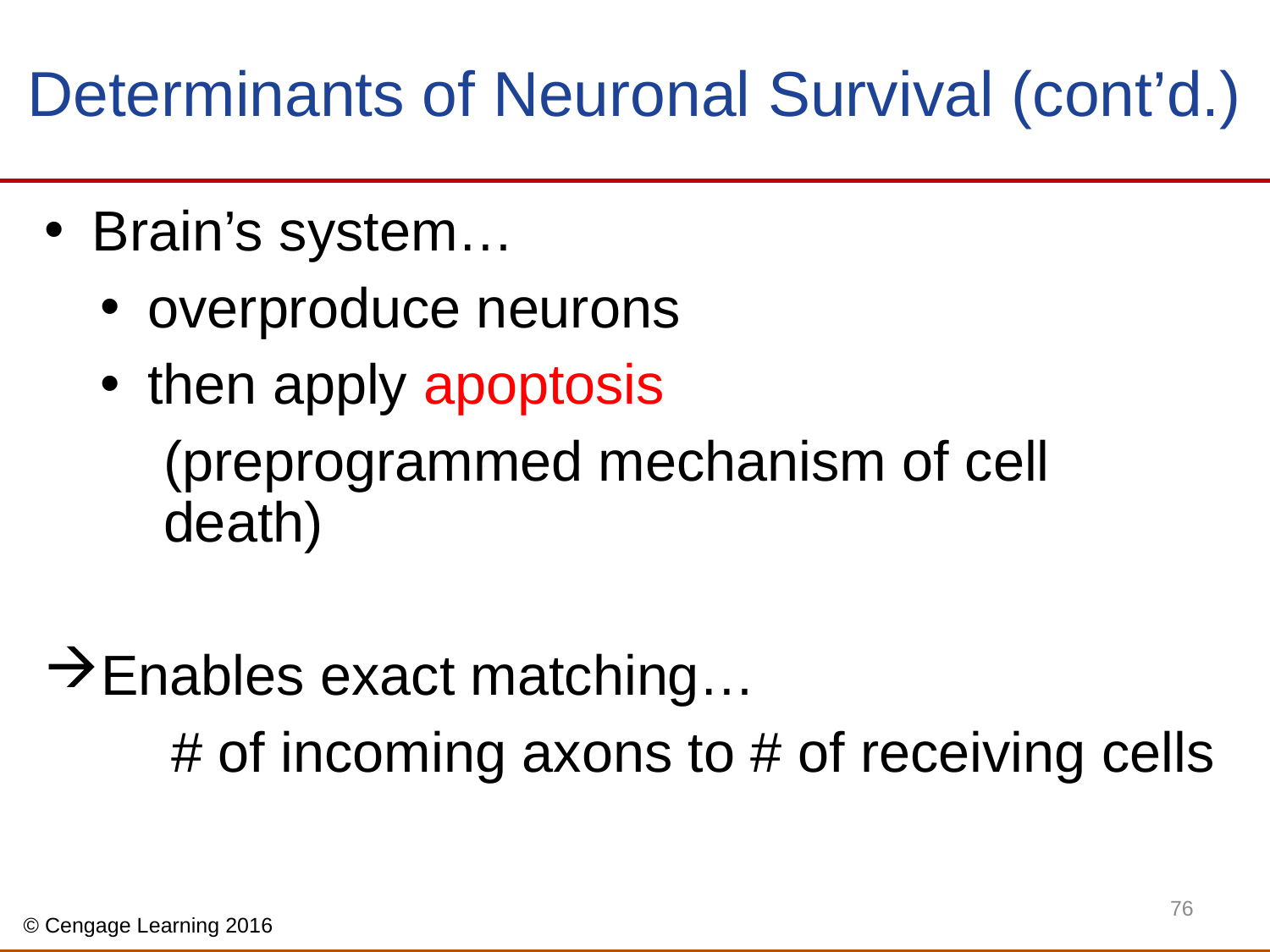

# Determinants of Neuronal Survival (cont’d.)
Brain’s system…
overproduce neurons
then apply apoptosis
(preprogrammed mechanism of cell death)

Enables exact matching…
	# of incoming axons to # of receiving cells
76